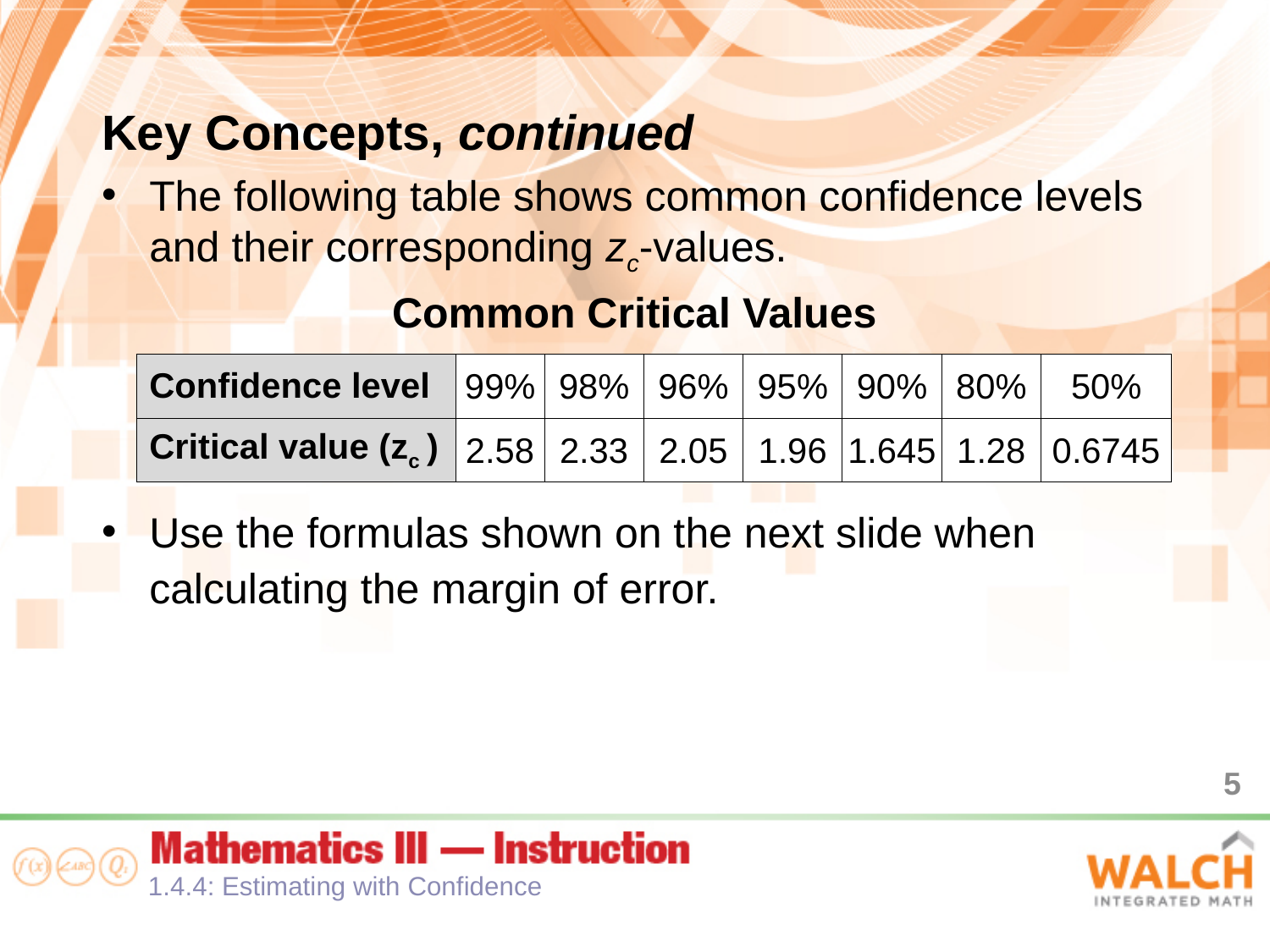

Key Concepts, continued
The following table shows common confidence levels and their corresponding zc-values.
Common Critical Values

Use the formulas shown on the next slide when calculating the margin of error.
| Confidence level | 99% | 98% | 96% | 95% | 90% | 80% | 50% |
| --- | --- | --- | --- | --- | --- | --- | --- |
| Critical value (zc ) | 2.58 | 2.33 | 2.05 | 1.96 | 1.645 | 1.28 | 0.6745 |
5
1.4.4: Estimating with Confidence